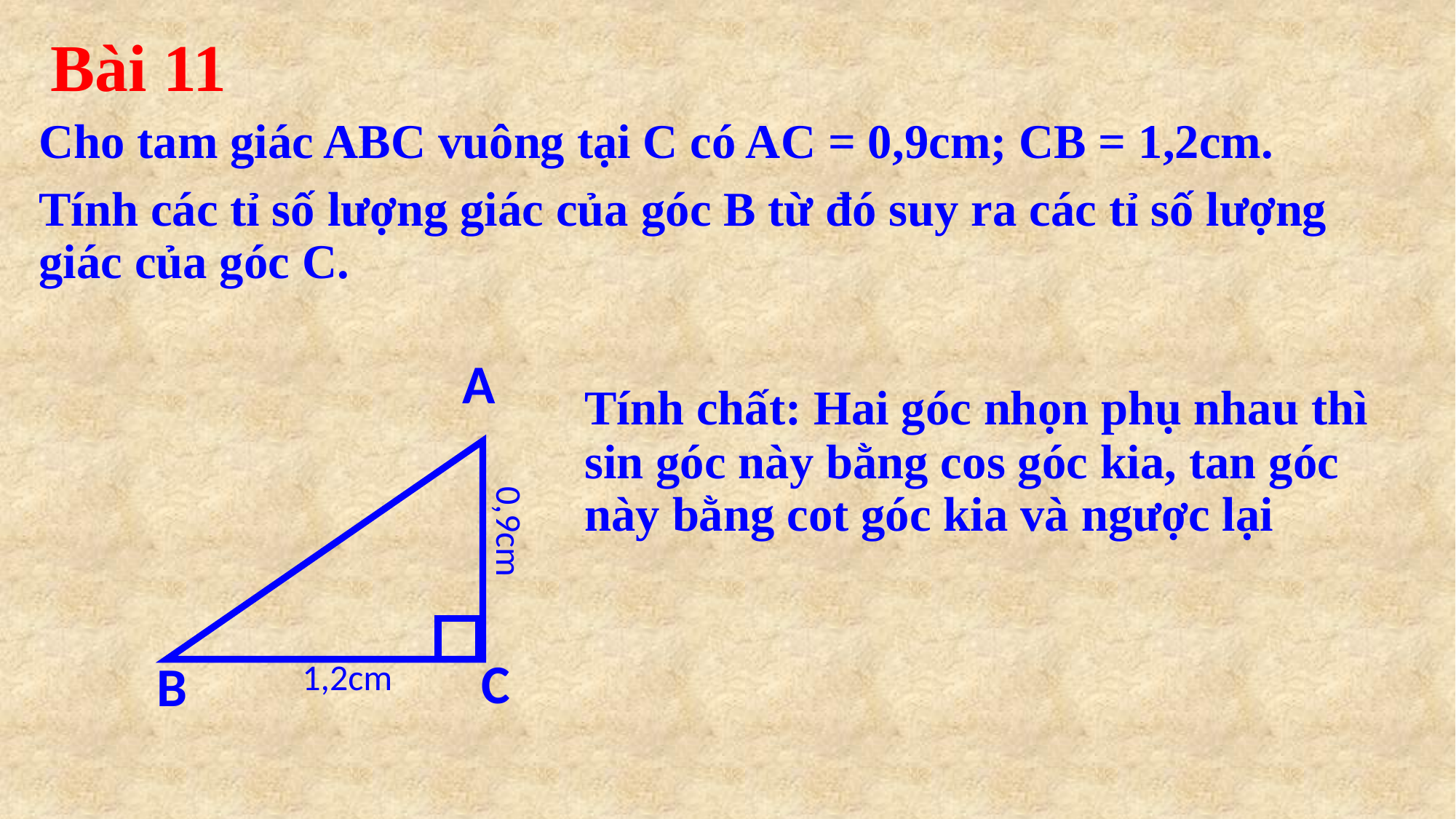

# Bài 11
Cho tam giác ABC vuông tại C có AC = 0,9cm; CB = 1,2cm.
Tính các tỉ số lượng giác của góc B từ đó suy ra các tỉ số lượng giác của góc C.

					Tính chất: Hai góc nhọn phụ nhau thì 					sin góc này bằng cos góc kia, tan góc 					này bằng cot góc kia và ngược lại

A
C
B

0,9cm

1,2cm